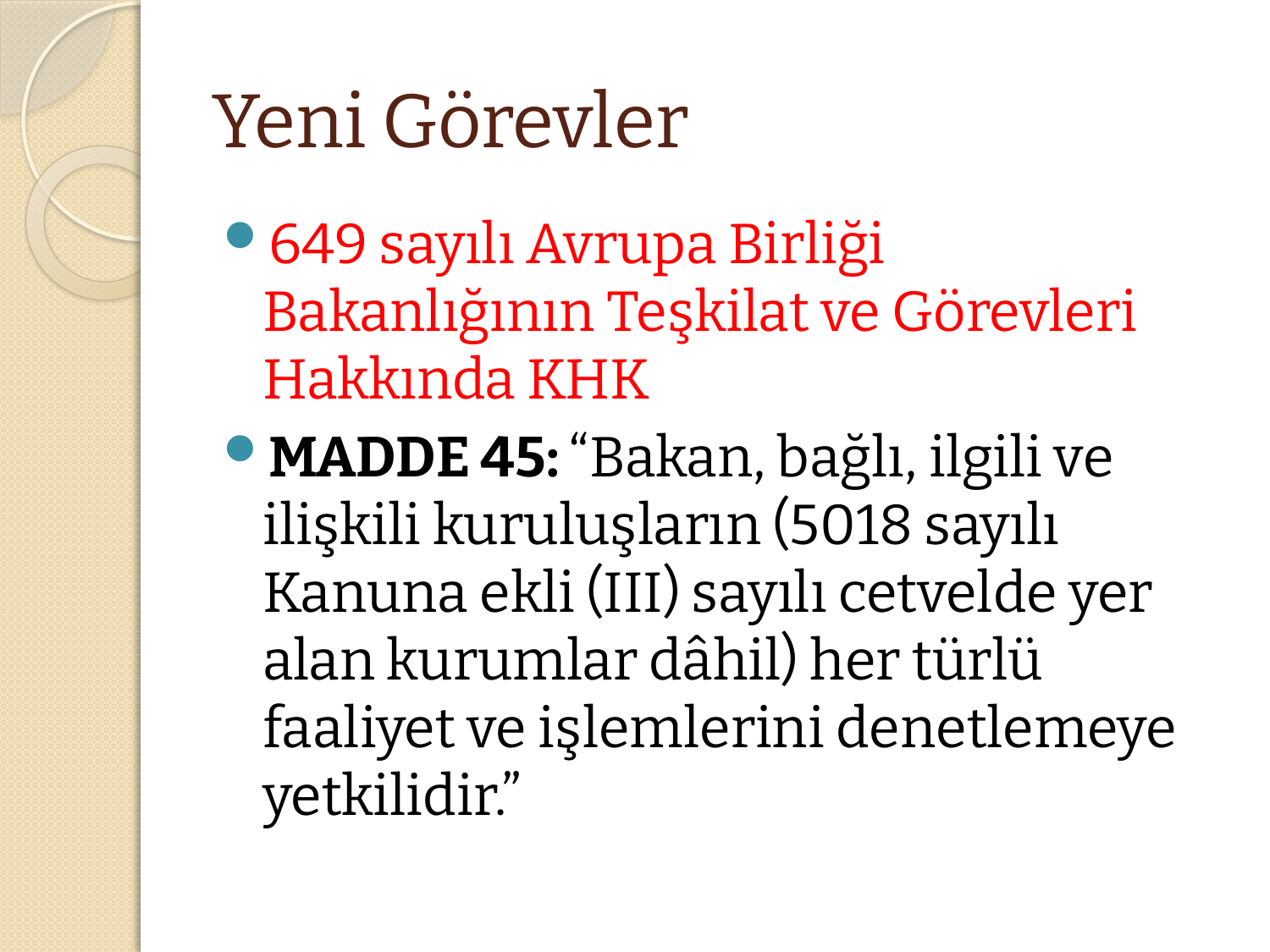

# Yeni Görevler
649 sayılı Avrupa Birliği Bakanlığının Teşkilat ve Görevleri Hakkında KHK
MADDE 45: “Bakan, bağlı, ilgili ve ilişkili kuruluşların (5018 sayılı Kanuna ekli (III) sayılı cetvelde yer alan kurumlar dâhil) her türlü faaliyet ve işlemlerini denetlemeye yetkilidir.”